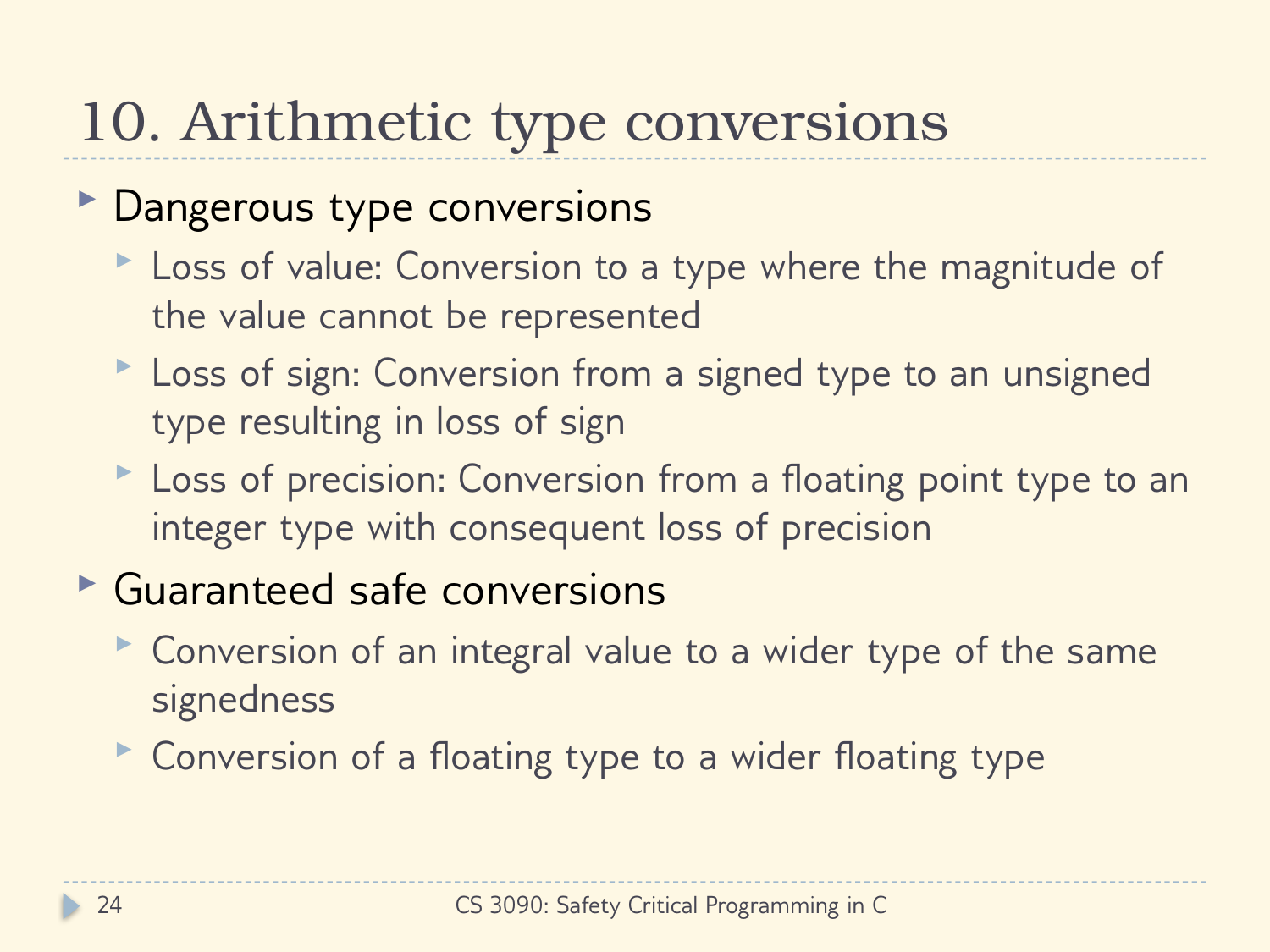

# 10. Arithmetic type conversions
Dangerous type conversions
Loss of value: Conversion to a type where the magnitude of the value cannot be represented
Loss of sign: Conversion from a signed type to an unsigned type resulting in loss of sign
Loss of precision: Conversion from a floating point type to an integer type with consequent loss of precision
Guaranteed safe conversions
Conversion of an integral value to a wider type of the same signedness
Conversion of a floating type to a wider floating type
24
CS 3090: Safety Critical Programming in C